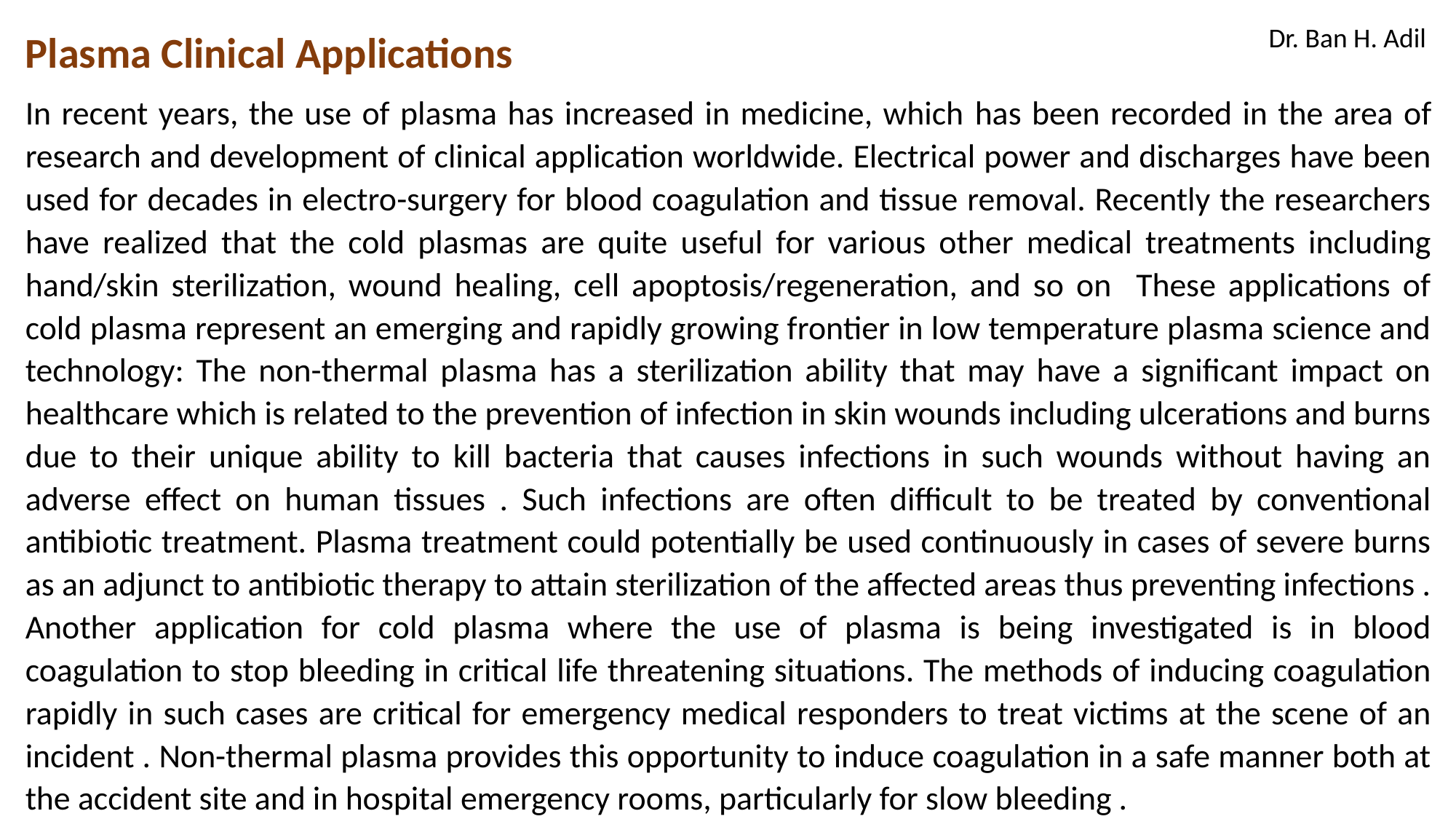

Dr. Ban H. Adil
Plasma Clinical Applications
In recent years, the use of plasma has increased in medicine, which has been recorded in the area of research and development of clinical application worldwide. Electrical power and discharges have been used for decades in electro-surgery for blood coagulation and tissue removal. Recently the researchers have realized that the cold plasmas are quite useful for various other medical treatments including hand/skin sterilization, wound healing, cell apoptosis/regeneration, and so on  These applications of cold plasma represent an emerging and rapidly growing frontier in low temperature plasma science and technology: The non-thermal plasma has a sterilization ability that may have a significant impact on healthcare which is related to the prevention of infection in skin wounds including ulcerations and burns due to their unique ability to kill bacteria that causes infections in such wounds without having an adverse effect on human tissues . Such infections are often difficult to be treated by conventional antibiotic treatment. Plasma treatment could potentially be used continuously in cases of severe burns as an adjunct to antibiotic therapy to attain sterilization of the affected areas thus preventing infections . Another application for cold plasma where the use of plasma is being investigated is in blood coagulation to stop bleeding in critical life threatening situations. The methods of inducing coagulation rapidly in such cases are critical for emergency medical responders to treat victims at the scene of an incident . Non-thermal plasma provides this opportunity to induce coagulation in a safe manner both at the accident site and in hospital emergency rooms, particularly for slow bleeding .